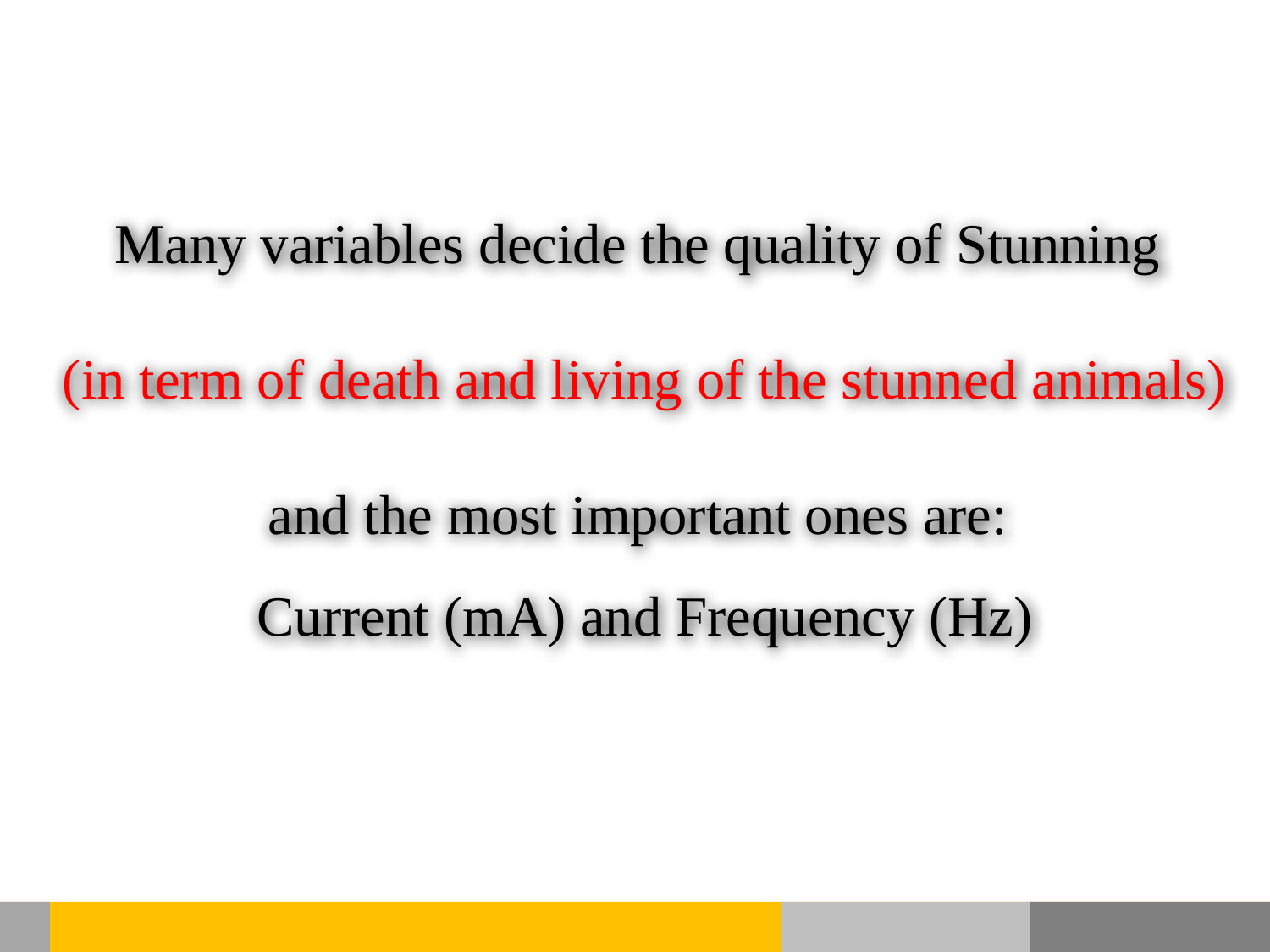

Many variables decide the quality of Stunning

(in term of death and living of the stunned animals)

and the most important ones are:
Current (mA) and Frequency (Hz)